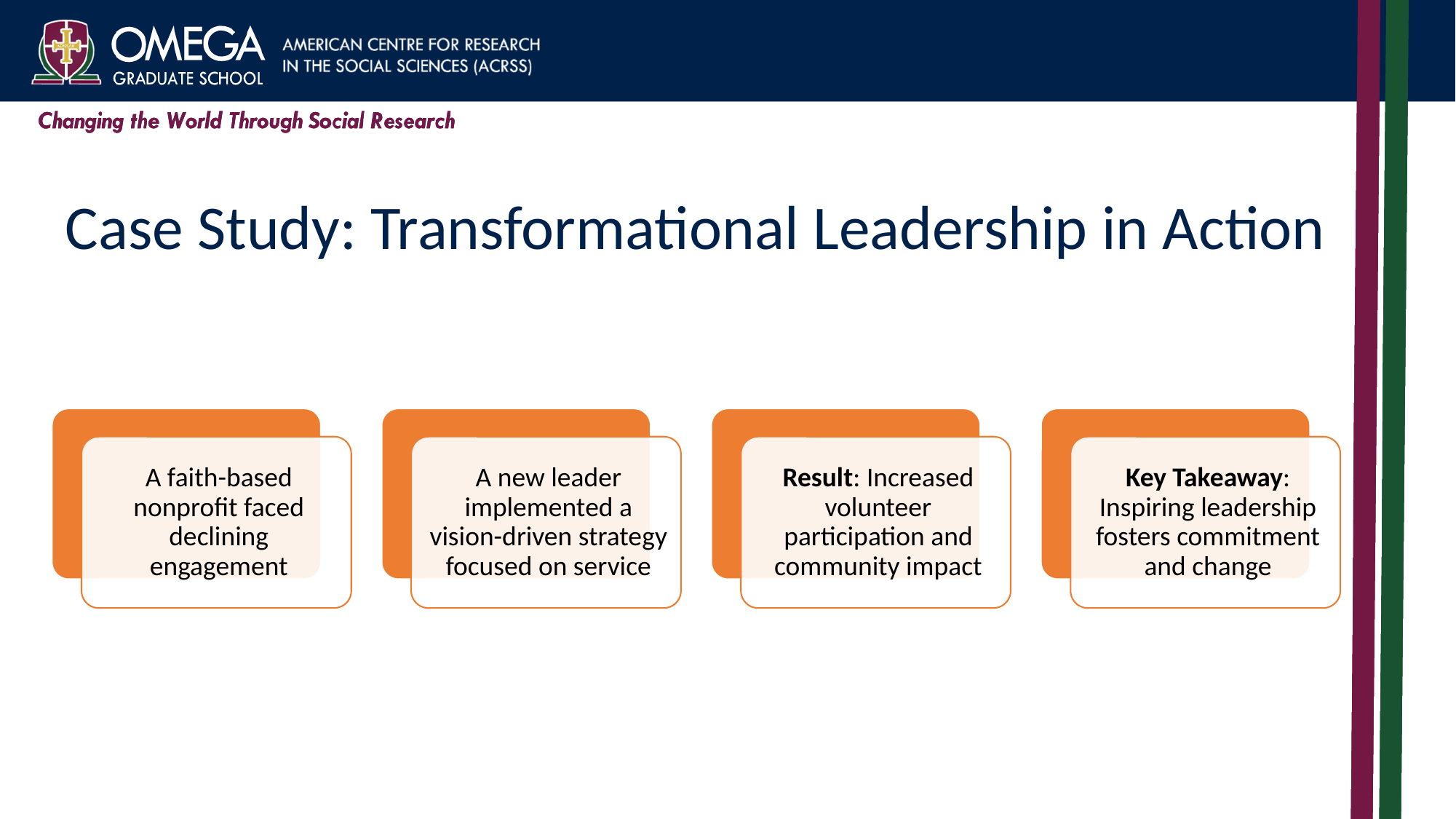

# Case Study: Transformational Leadership in Action
A faith-based nonprofit faced declining engagement
A new leader implemented a vision-driven strategy focused on service
Result: Increased volunteer participation and community impact
Key Takeaway: Inspiring leadership fosters commitment and change